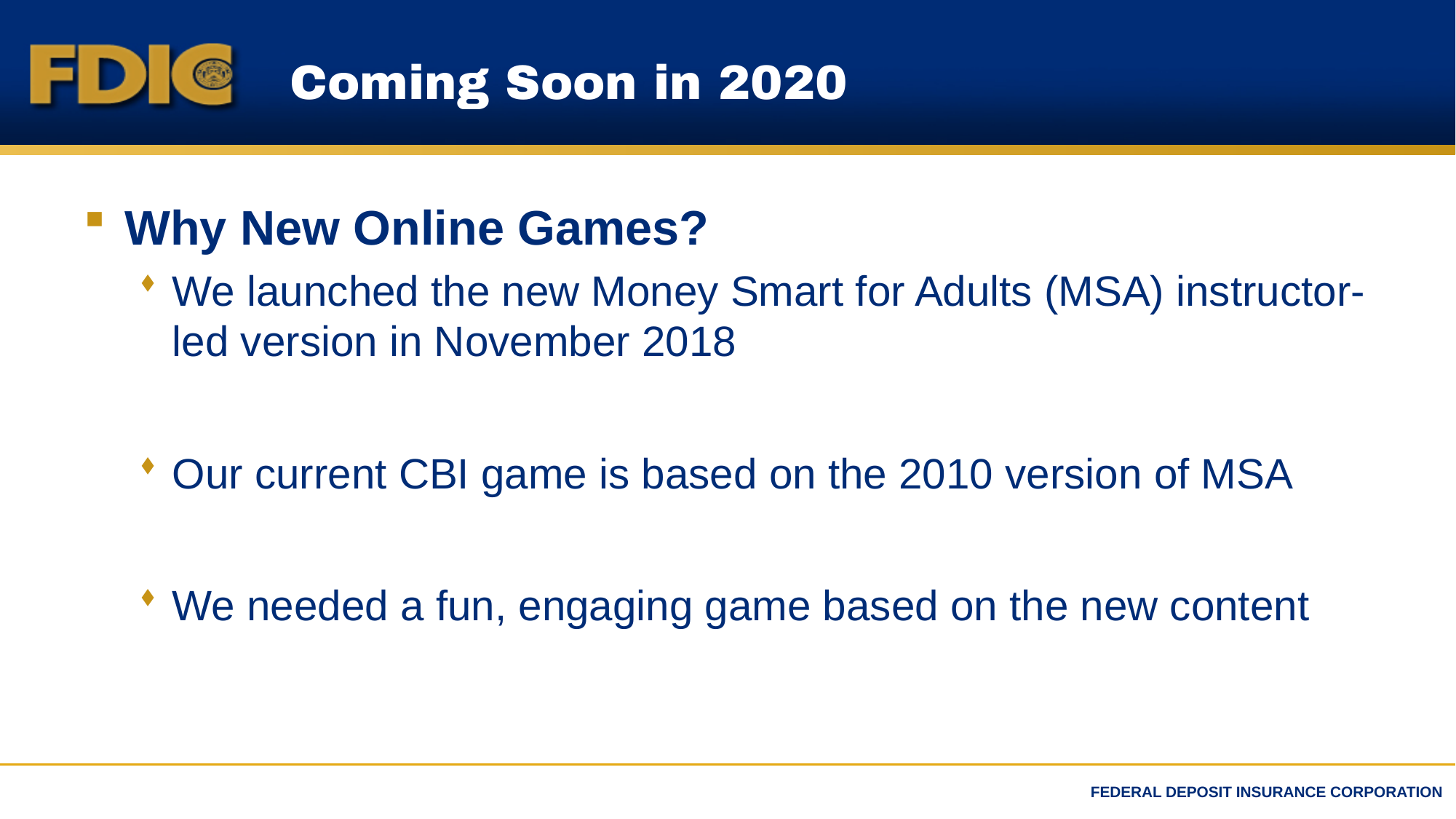

# Coming Soon in 2020
Why New Online Games?
We launched the new Money Smart for Adults (MSA) instructor-led version in November 2018

Our current CBI game is based on the 2010 version of MSA

We needed a fun, engaging game based on the new content